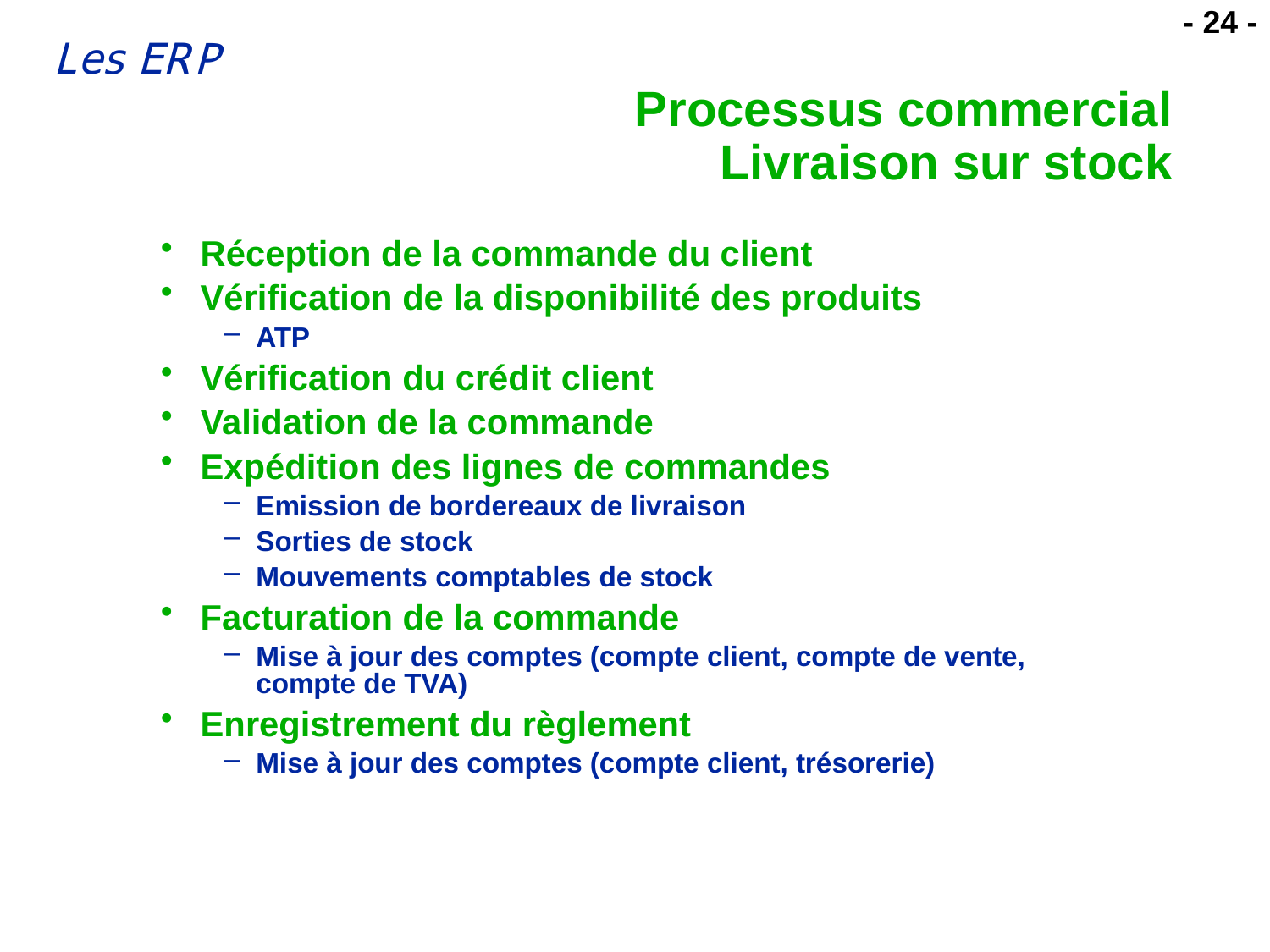

# Processus commercial Livraison sur stock
Réception de la commande du client
Vérification de la disponibilité des produits
ATP
Vérification du crédit client
Validation de la commande
Expédition des lignes de commandes
Emission de bordereaux de livraison
Sorties de stock
Mouvements comptables de stock
Facturation de la commande
Mise à jour des comptes (compte client, compte de vente, compte de TVA)
Enregistrement du règlement
Mise à jour des comptes (compte client, trésorerie)